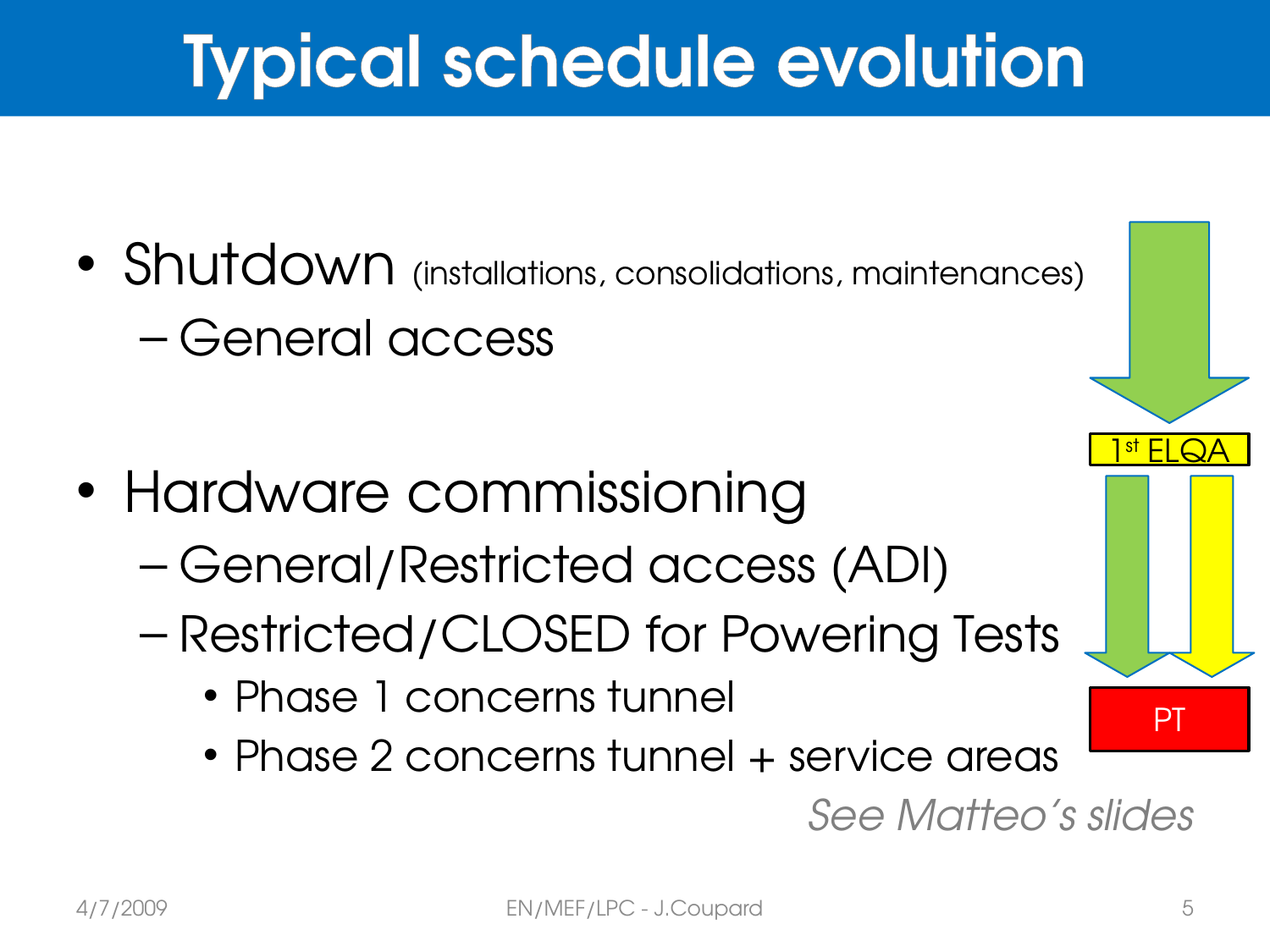

# Typical schedule evolution
Shutdown (installations, consolidations, maintenances)
General access

Hardware commissioning
General/Restricted access (ADI)
Restricted/CLOSED for Powering Tests
Phase 1 concerns tunnel
Phase 2 concerns tunnel + service areas
See Matteo’s slides

1st ELQA

PT
4/7/2009
EN/MEF/LPC - J.Coupard
5